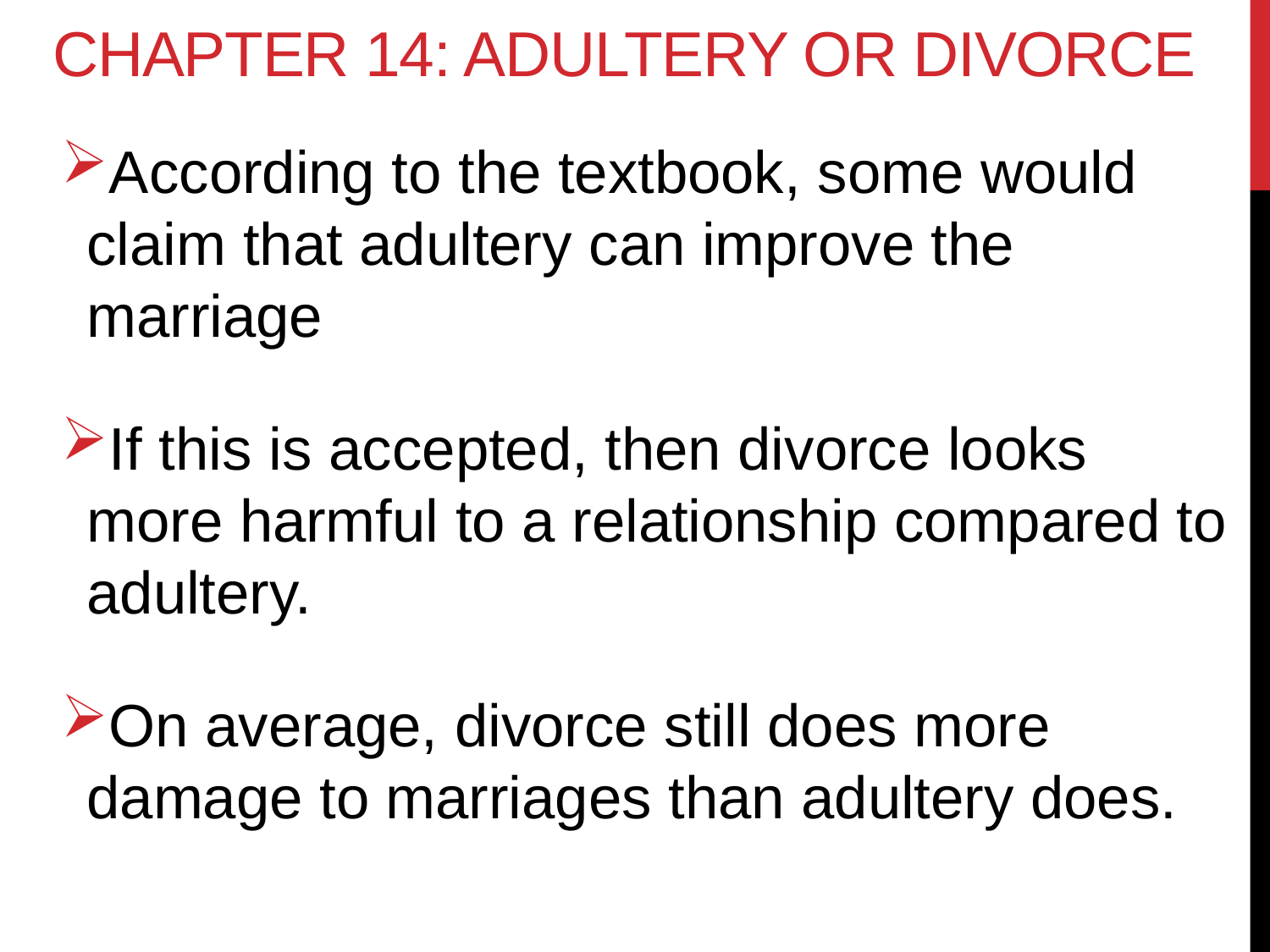

# Chapter 14: Adultery or Divorce
According to the textbook, some would claim that adultery can improve the marriage

If this is accepted, then divorce looks more harmful to a relationship compared to adultery.

On average, divorce still does more damage to marriages than adultery does.